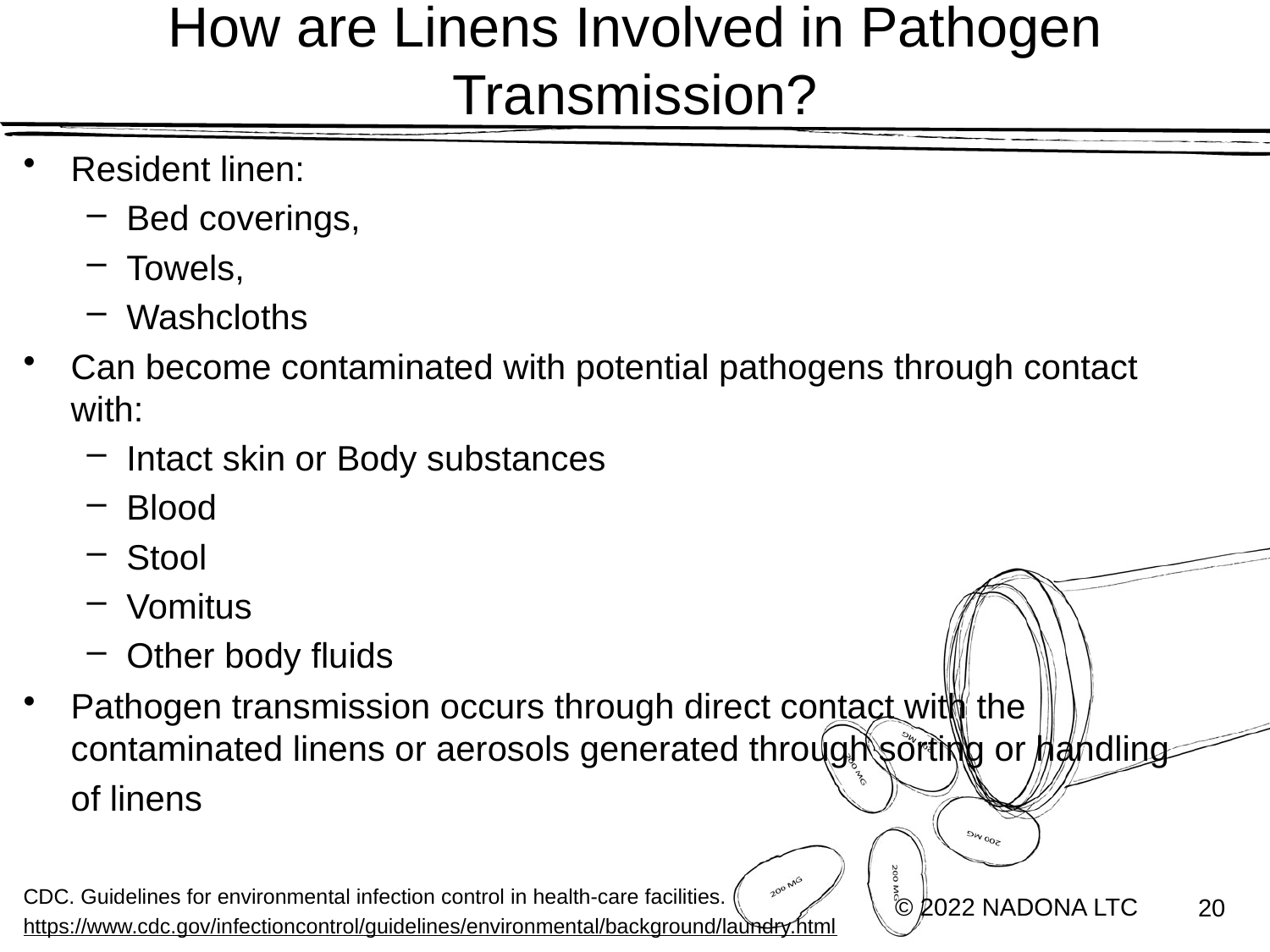

# How are Linens Involved in Pathogen Transmission?
Resident linen:
Bed coverings,
Towels,
Washcloths
Can become contaminated with potential pathogens through contact with:
Intact skin or Body substances
Blood
Stool
Vomitus
Other body fluids
Pathogen transmission occurs through direct contact with the contaminated linens or aerosols generated through sorting or handling of linens

CDC. Guidelines for environmental infection control in health-care facilities.
https://www.cdc.gov/infectioncontrol/guidelines/environmental/background/laundry.html

© 2022 NADONA LTC
20